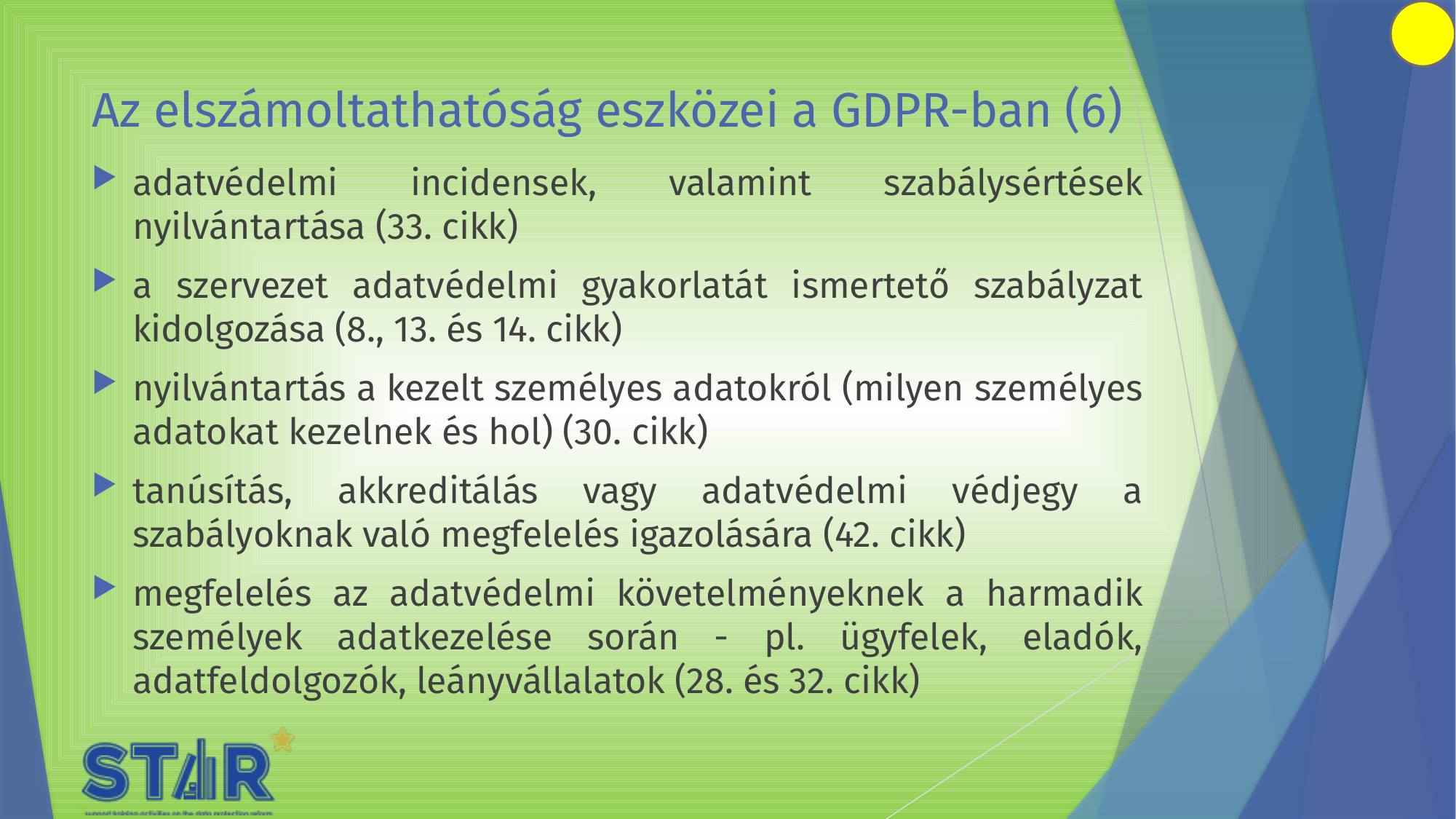

# Az elszámoltathatóság eszközei a GDPR-ban (6)
adatvédelmi incidensek, valamint szabálysértések nyilvántartása (33. cikk)
a szervezet adatvédelmi gyakorlatát ismertető szabályzat kidolgozása (8., 13. és 14. cikk)
nyilvántartás a kezelt személyes adatokról (milyen személyes adatokat kezelnek és hol) (30. cikk)
tanúsítás, akkreditálás vagy adatvédelmi védjegy a szabályoknak való megfelelés igazolására (42. cikk)
megfelelés az adatvédelmi követelményeknek a harmadik személyek adatkezelése során - pl. ügyfelek, eladók, adatfeldolgozók, leányvállalatok (28. és 32. cikk)